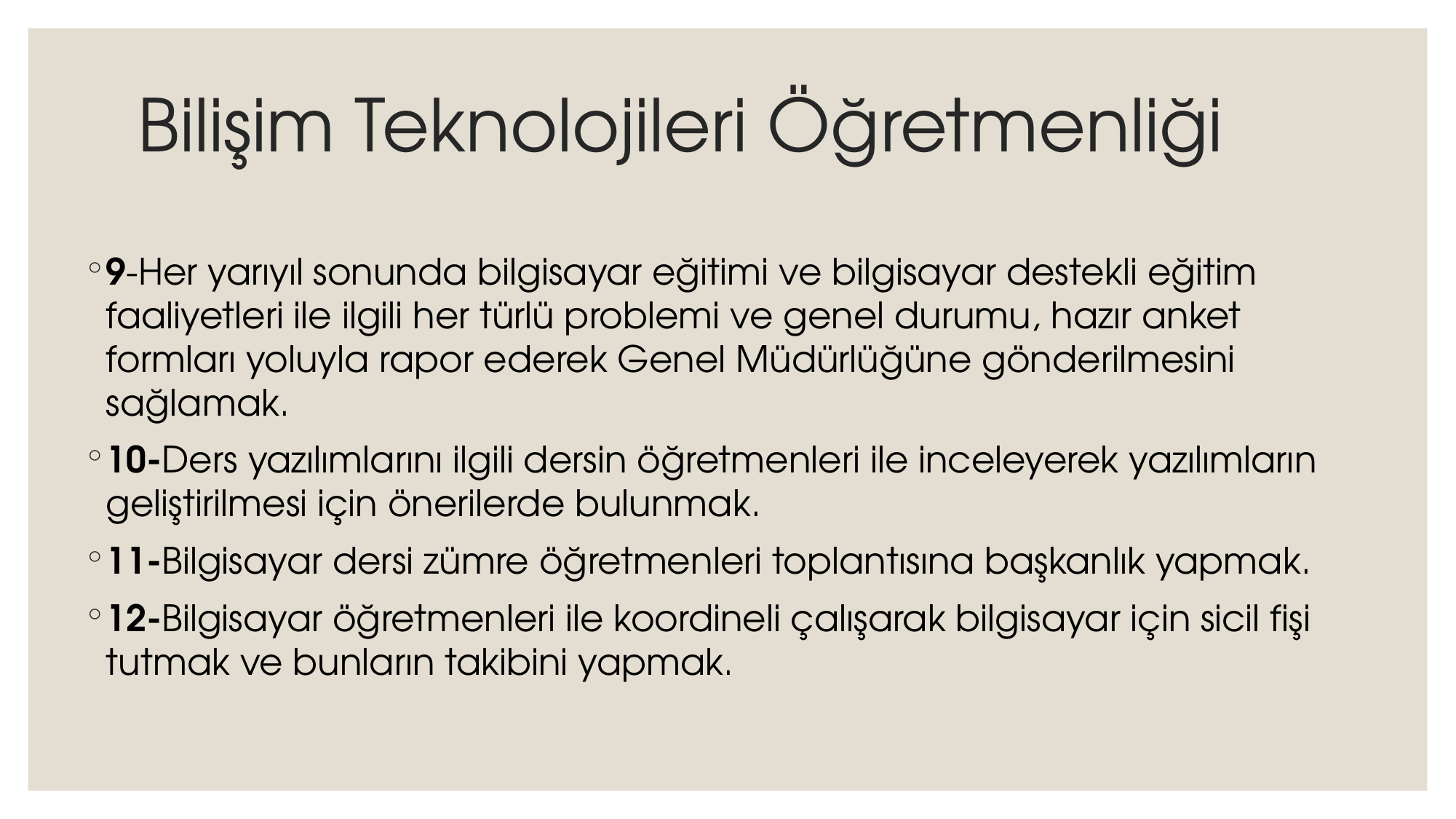

# Bilişim Teknolojileri Öğretmenliği
9-Her yarıyıl sonunda bilgisayar eğitimi ve bilgisayar destekli eğitim faaliyetleri ile ilgili her türlü problemi ve genel durumu, hazır anket formları yoluyla rapor ederek Genel Müdürlüğüne gönderilmesini sağlamak.
10-Ders yazılımlarını ilgili dersin öğretmenleri ile inceleyerek yazılımların geliştirilmesi için önerilerde bulunmak.
11-Bilgisayar dersi zümre öğretmenleri toplantısına başkanlık yapmak.
12-Bilgisayar öğretmenleri ile koordineli çalışarak bilgisayar için sicil fişi tutmak ve bunların takibini yapmak.